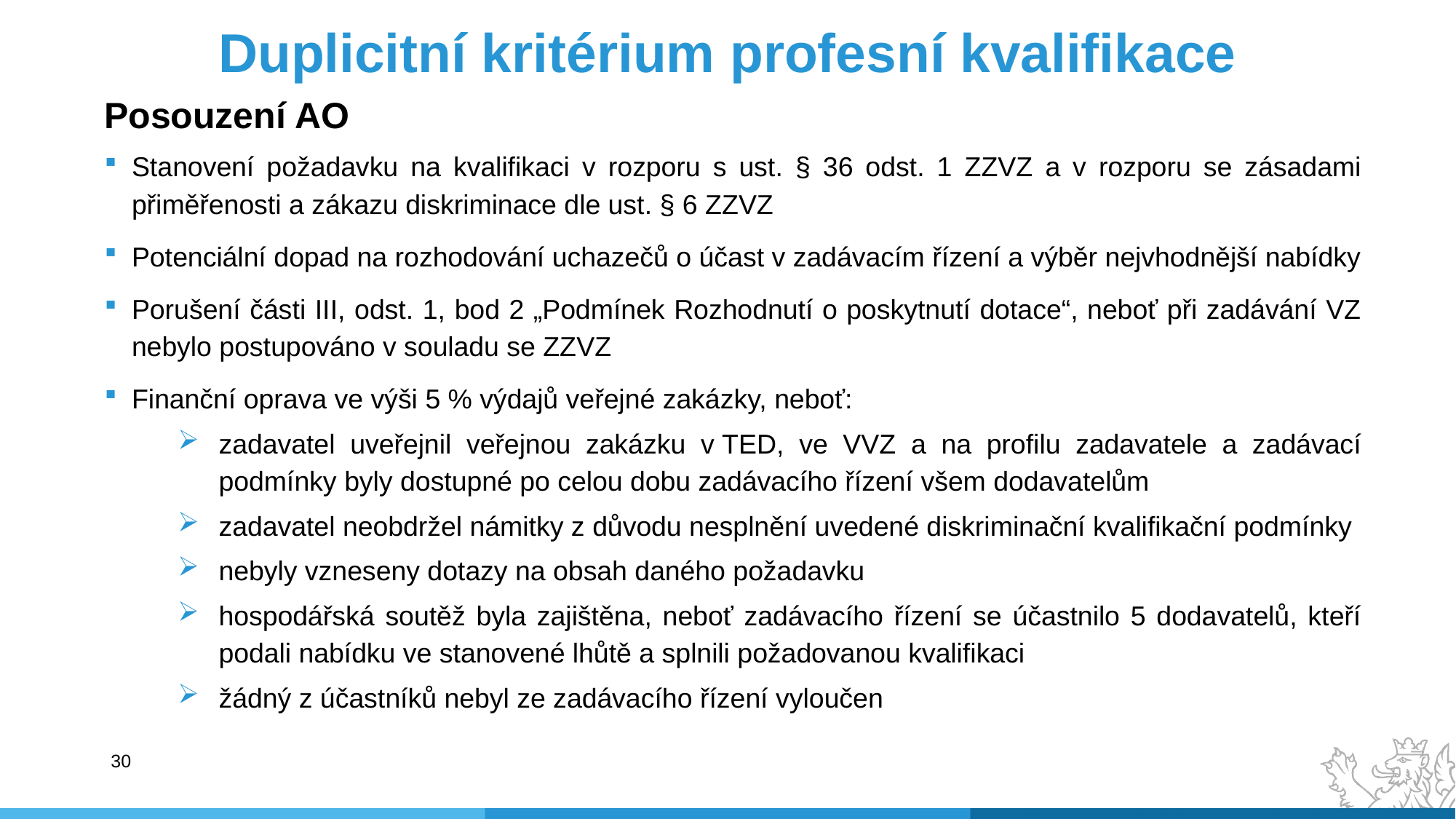

# Duplicitní kritérium profesní kvalifikace
Posouzení AO
Stanovení požadavku na kvalifikaci v rozporu s ust. § 36 odst. 1 ZZVZ a v rozporu se zásadami přiměřenosti a zákazu diskriminace dle ust. § 6 ZZVZ
Potenciální dopad na rozhodování uchazečů o účast v zadávacím řízení a výběr nejvhodnější nabídky
Porušení části III, odst. 1, bod 2 „Podmínek Rozhodnutí o poskytnutí dotace“, neboť při zadávání VZ nebylo postupováno v souladu se ZZVZ
Finanční oprava ve výši 5 % výdajů veřejné zakázky, neboť:
zadavatel uveřejnil veřejnou zakázku v TED, ve VVZ a na profilu zadavatele a zadávací podmínky byly dostupné po celou dobu zadávacího řízení všem dodavatelům
zadavatel neobdržel námitky z důvodu nesplnění uvedené diskriminační kvalifikační podmínky
nebyly vzneseny dotazy na obsah daného požadavku
hospodářská soutěž byla zajištěna, neboť zadávacího řízení se účastnilo 5 dodavatelů, kteří podali nabídku ve stanovené lhůtě a splnili požadovanou kvalifikaci
žádný z účastníků nebyl ze zadávacího řízení vyloučen
30